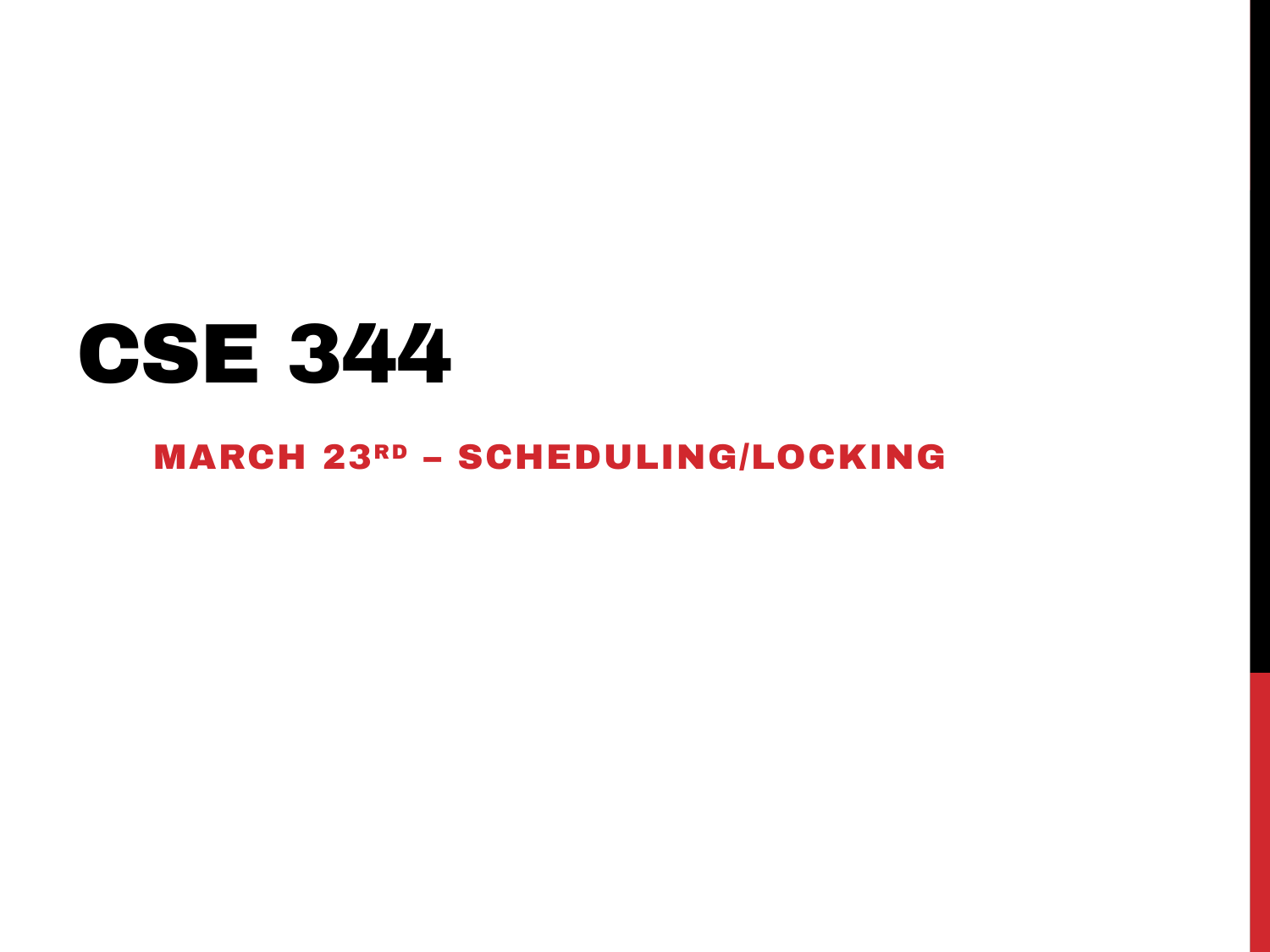

# Cse 344
March 23rd – Scheduling/Locking